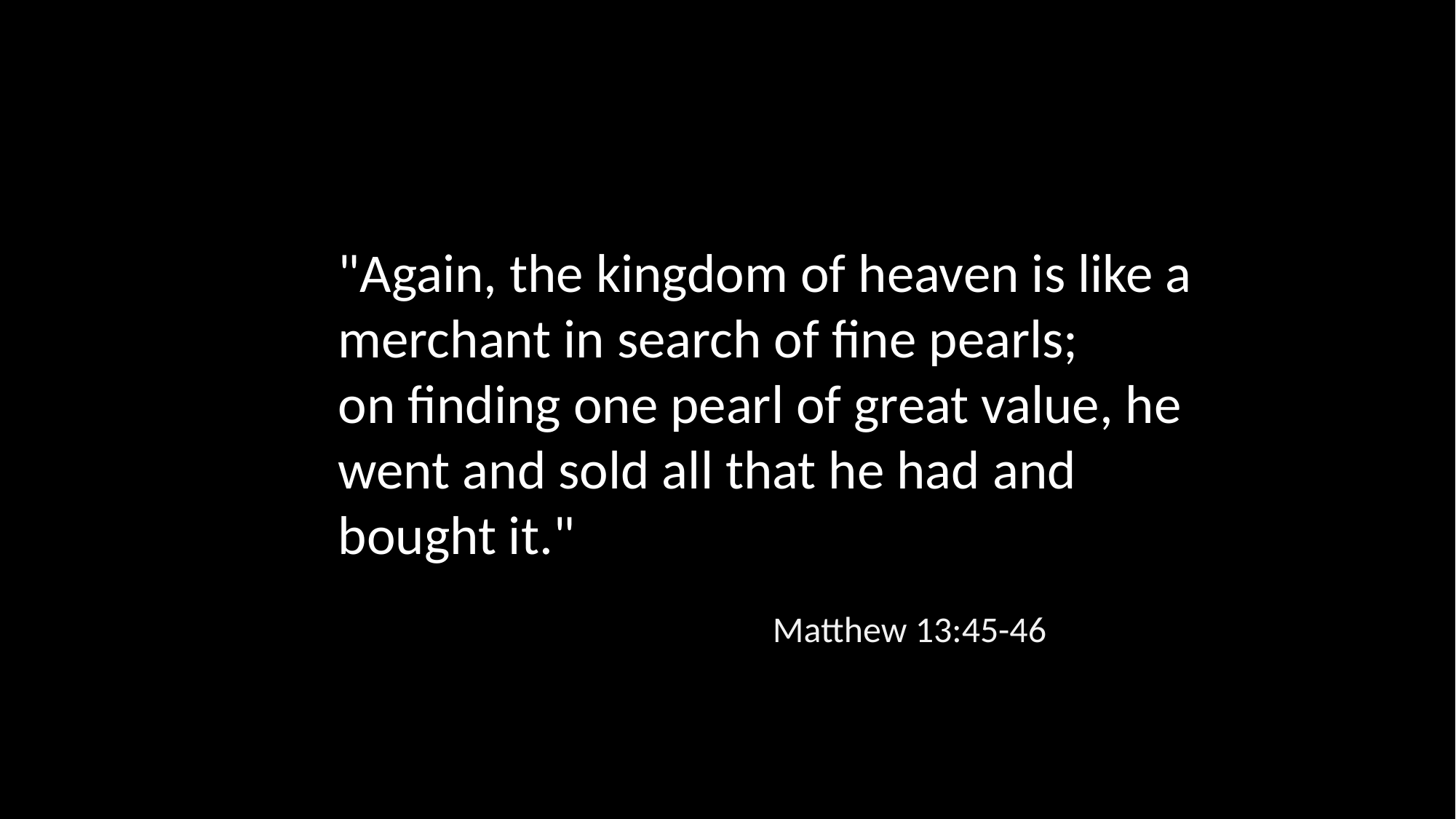

"Again, the kingdom of heaven is like a merchant in search of fine pearls;
on finding one pearl of great value, he went and sold all that he had and bought it."
Matthew 13:45-46